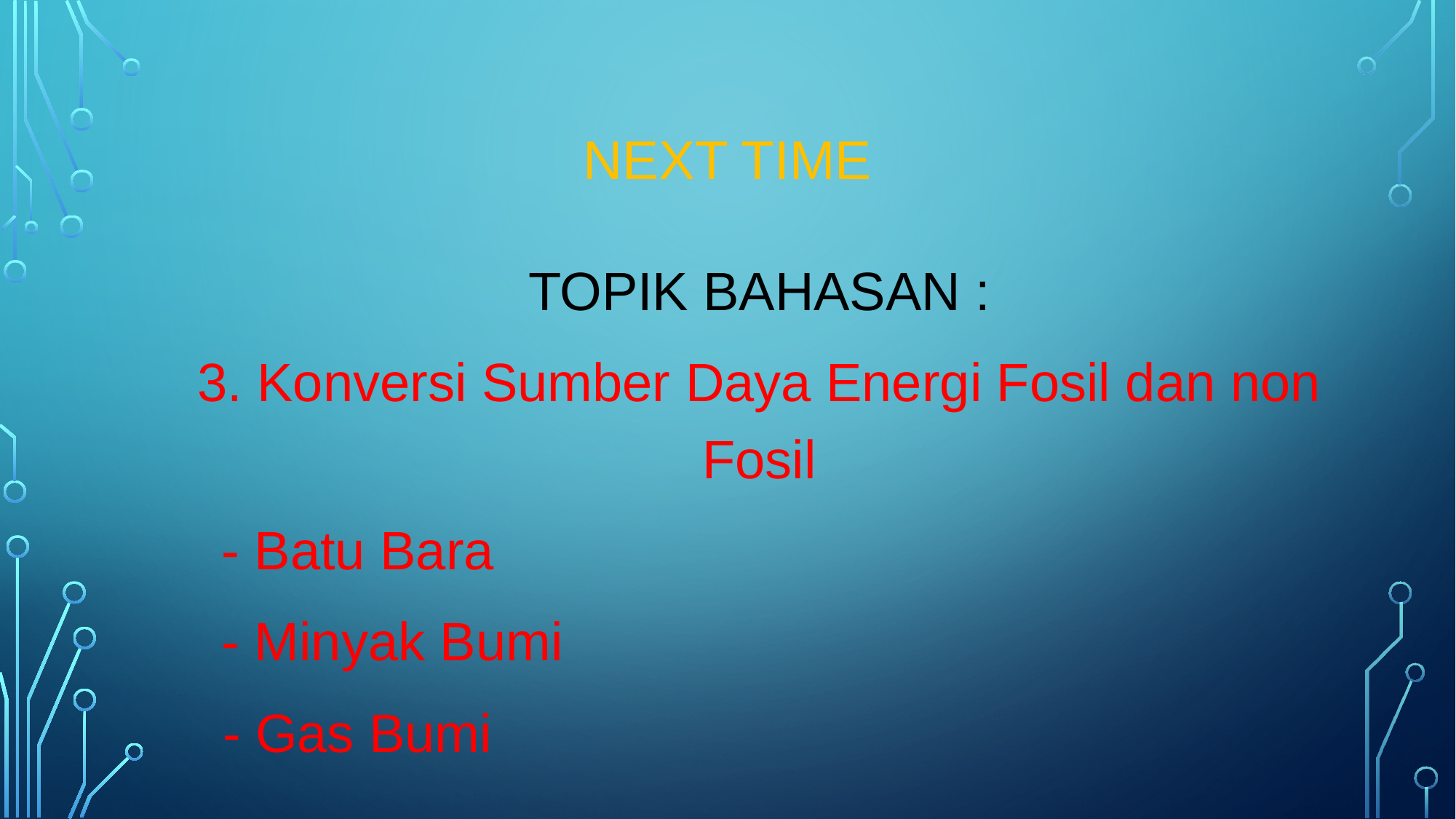

# NEXT Time
TOPIK BAHASAN :
3. Konversi Sumber Daya Energi Fosil dan non Fosil
     - Batu Bara
     - Minyak Bumi
- Gas Bumi